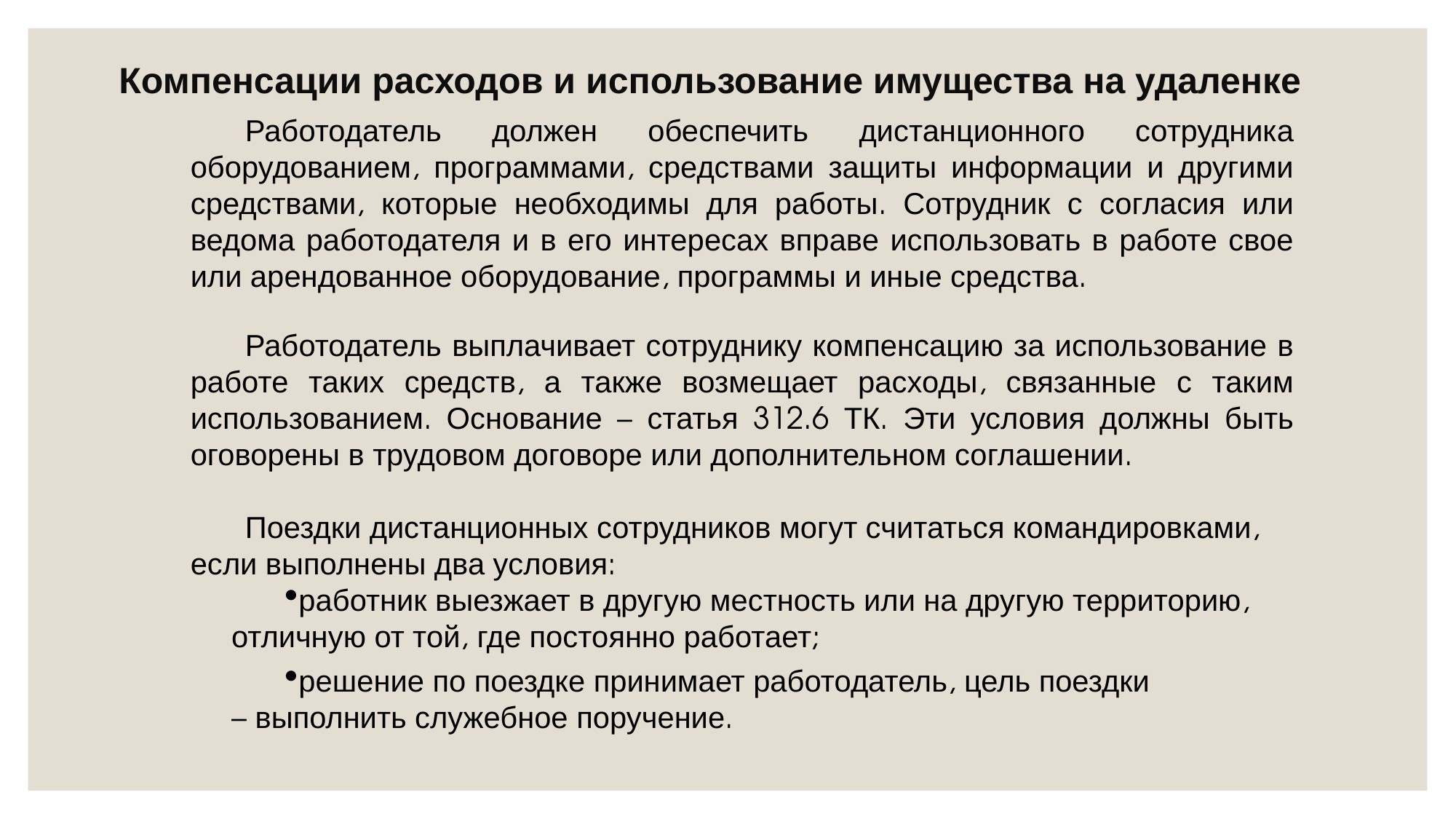

Компенсации расходов и использование имущества на удаленке
Работодатель должен обеспечить дистанционного сотрудника оборудованием, программами, средствами защиты информации и другими средствами, которые необходимы для работы. Сотрудник с согласия или ведома работодателя и в его интересах вправе использовать в работе свое или арендованное оборудование, программы и иные средства.

Работодатель выплачивает сотруднику компенсацию за использование в работе таких средств, а также возмещает расходы, связанные с таким использованием. Основание – статья 312.6 ТК. Эти условия должны быть оговорены в трудовом договоре или дополнительном соглашении.

Поездки дистанционных сотрудников могут считаться командировками, если выполнены два условия:
работник выезжает в другую местность или на другую территорию, отличную от той, где постоянно работает;
решение по поездке принимает работодатель, цель поездки – выполнить служебное поручение.